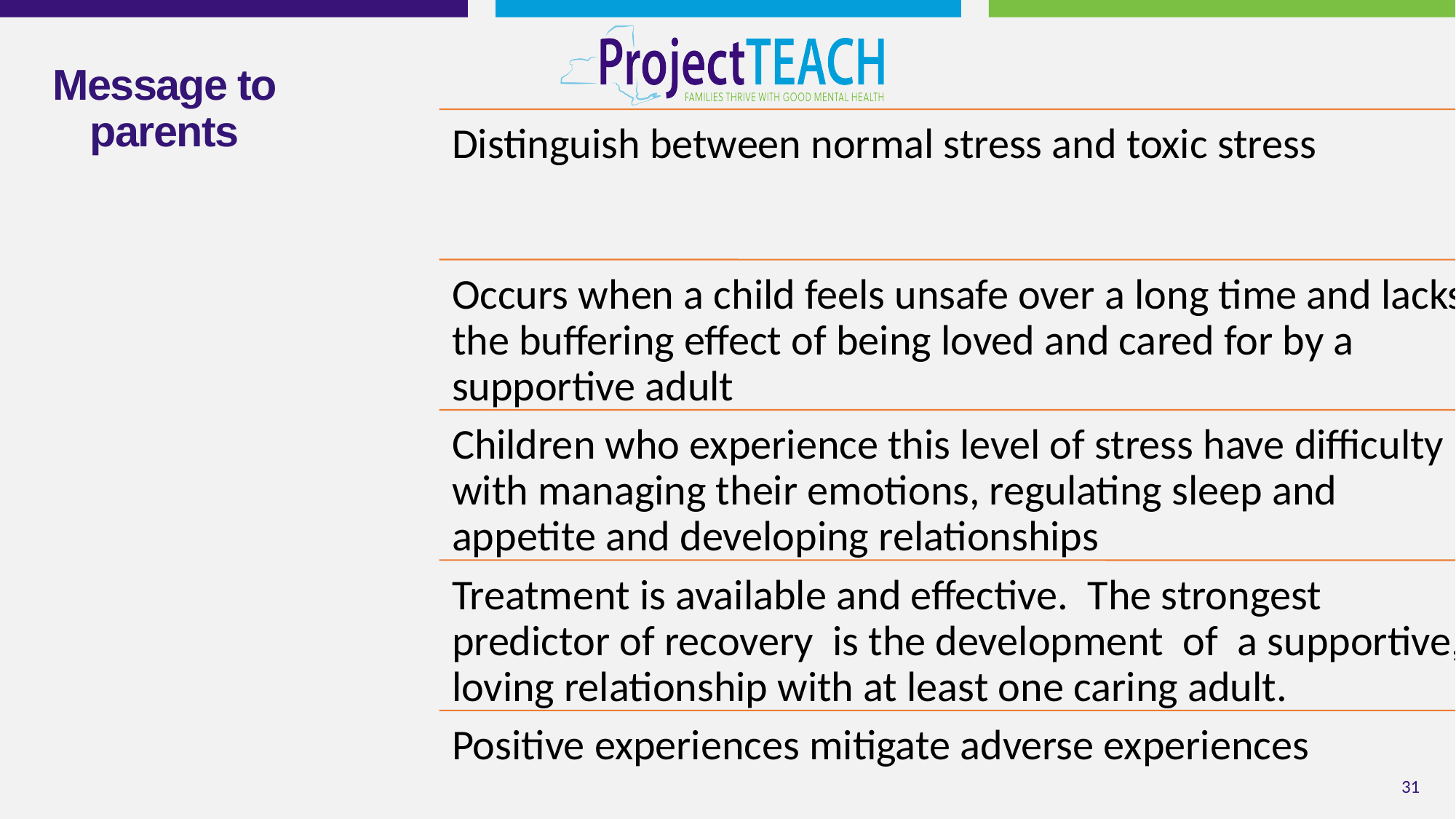

# Message to parents
Distinguish between normal stress and toxic stress
Occurs when a child feels unsafe over a long time and lacks the buffering effect of being loved and cared for by a supportive adult
Children who experience this level of stress have difficulty with managing their emotions, regulating sleep and appetite and developing relationships
Treatment is available and effective.  The strongest predictor of recovery  is the development  of  a supportive, loving relationship with at least one caring adult.
Positive experiences mitigate adverse experiences